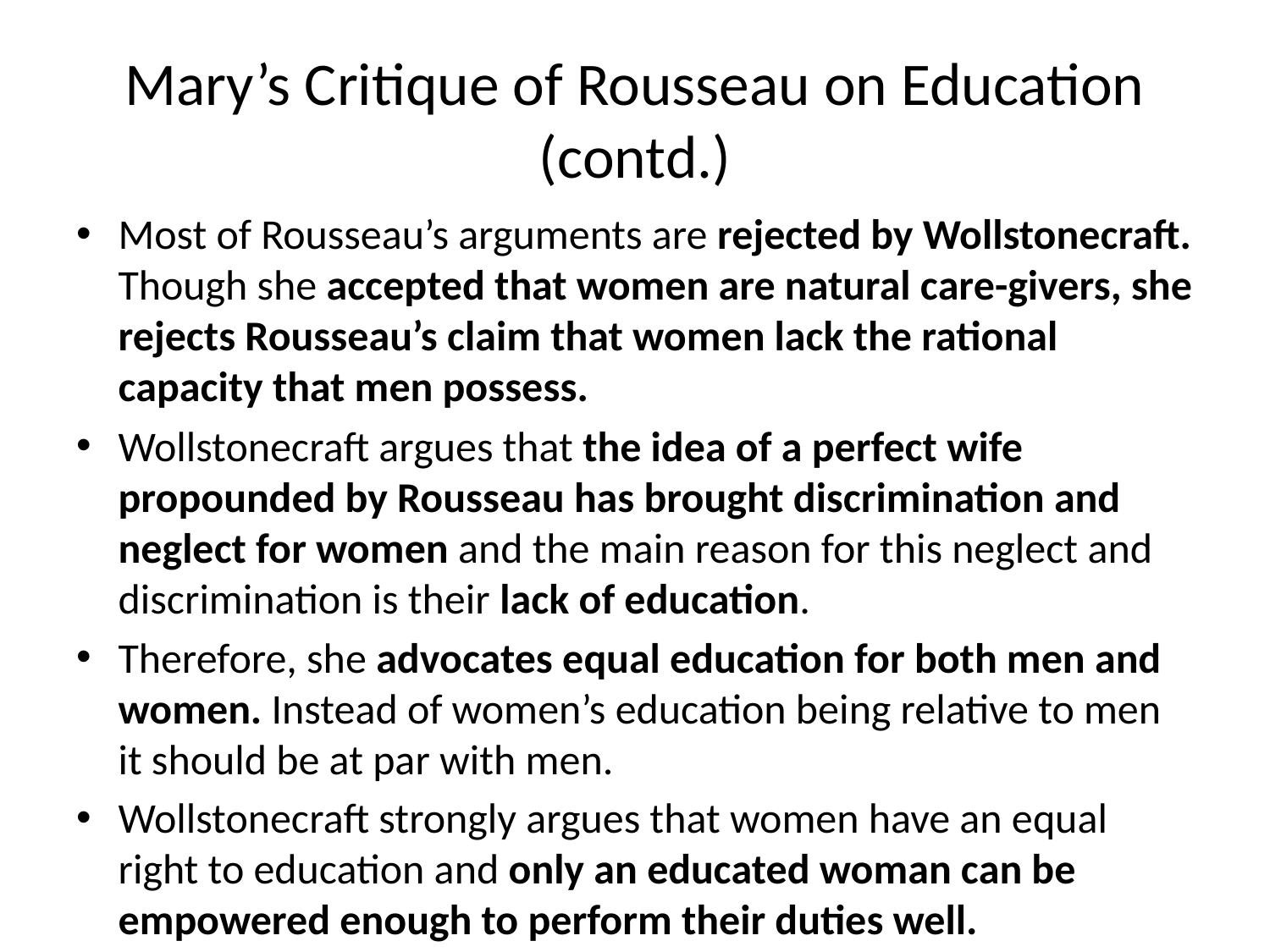

# Mary’s Critique of Rousseau on Education (contd.)
Most of Rousseau’s arguments are rejected by Wollstonecraft. Though she accepted that women are natural care-givers, she rejects Rousseau’s claim that women lack the rational capacity that men possess.
Wollstonecraft argues that the idea of a perfect wife propounded by Rousseau has brought discrimination and neglect for women and the main reason for this neglect and discrimination is their lack of education.
Therefore, she advocates equal education for both men and women. Instead of women’s education being relative to men it should be at par with men.
Wollstonecraft strongly argues that women have an equal right to education and only an educated woman can be empowered enough to perform their duties well.